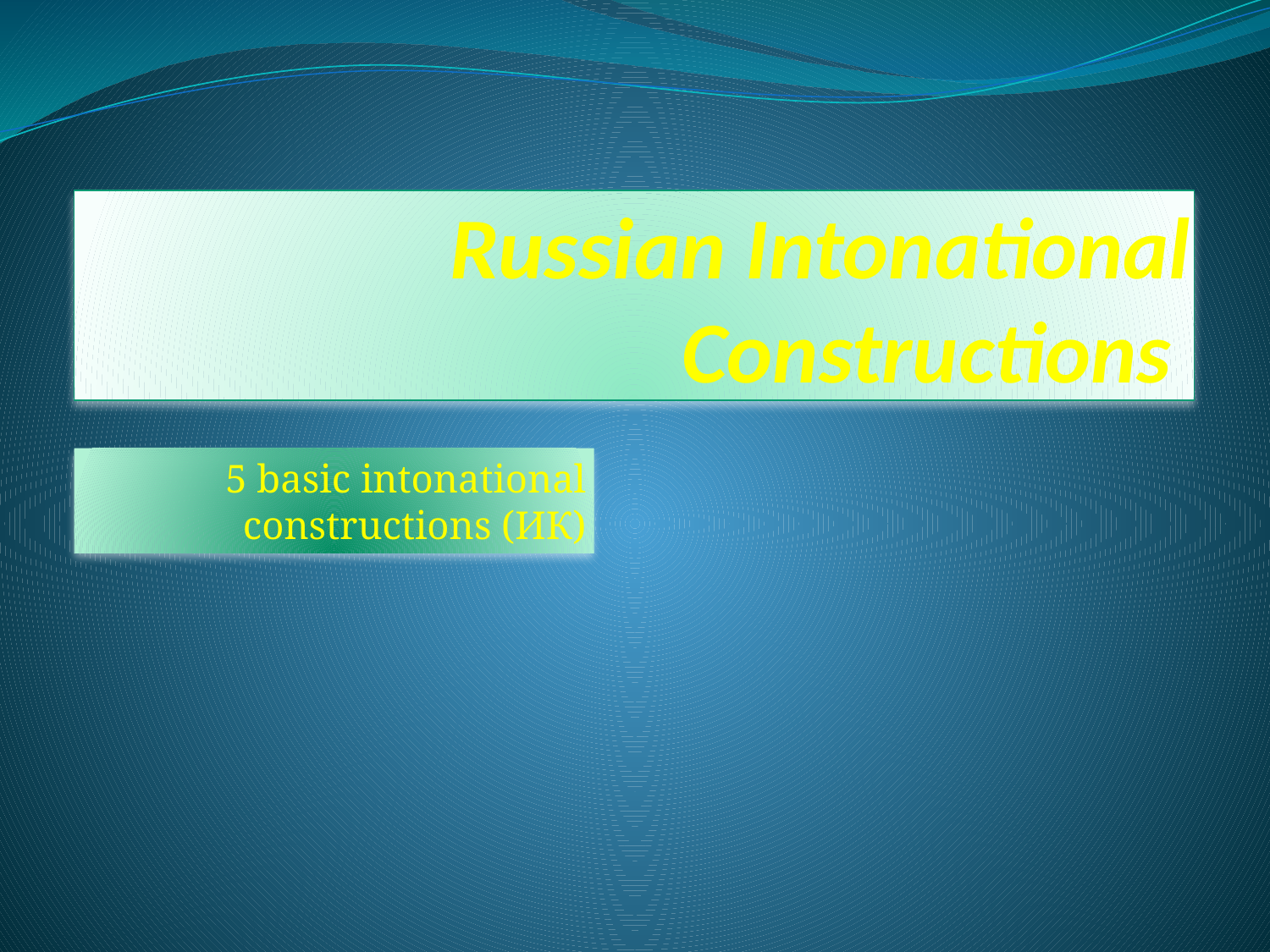

# Russian Intonational Constructions
5 basic intonational constructions (ИК)